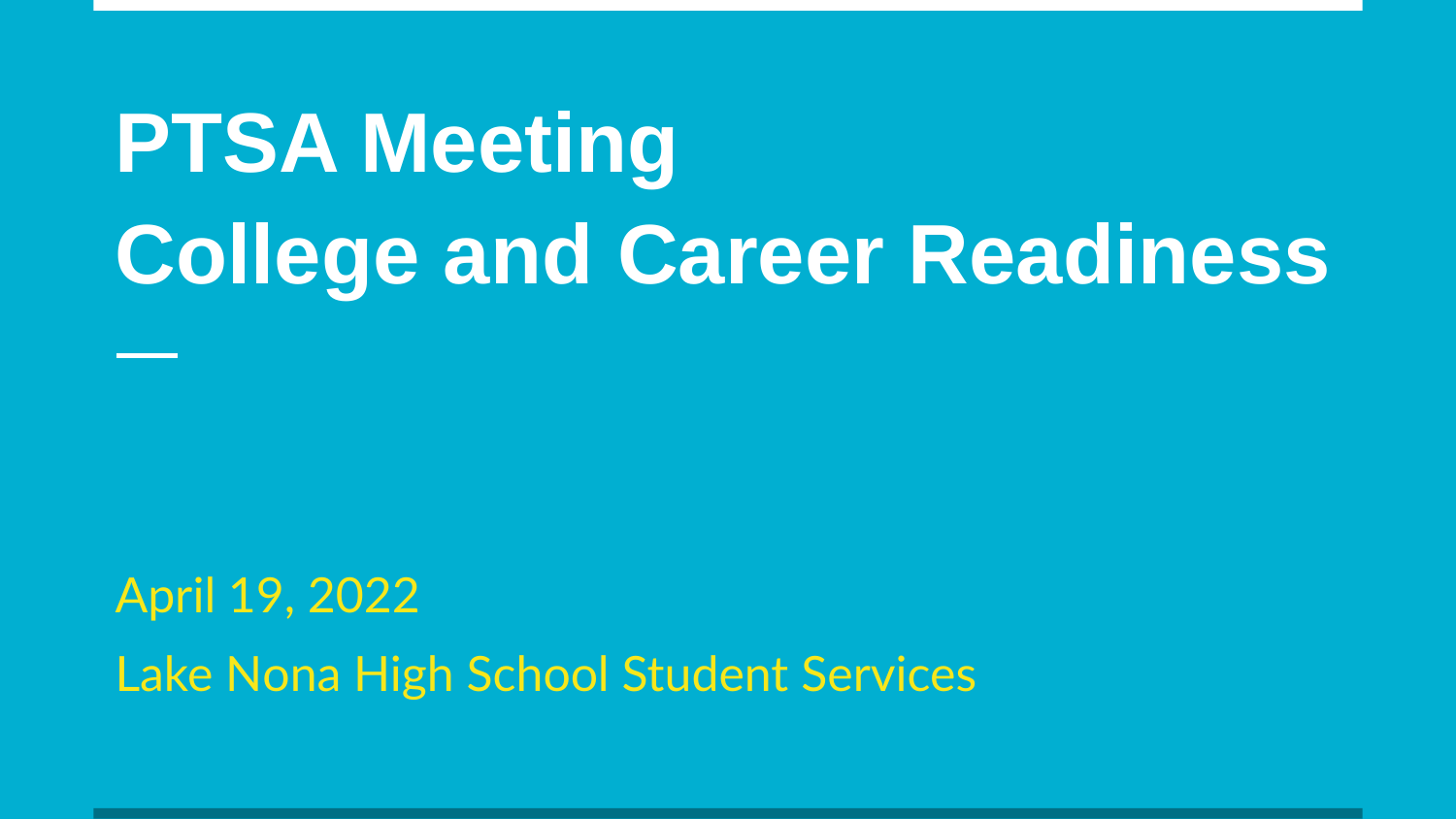

# PTSA Meeting
College and Career Readiness
April 19, 2022
Lake Nona High School Student Services